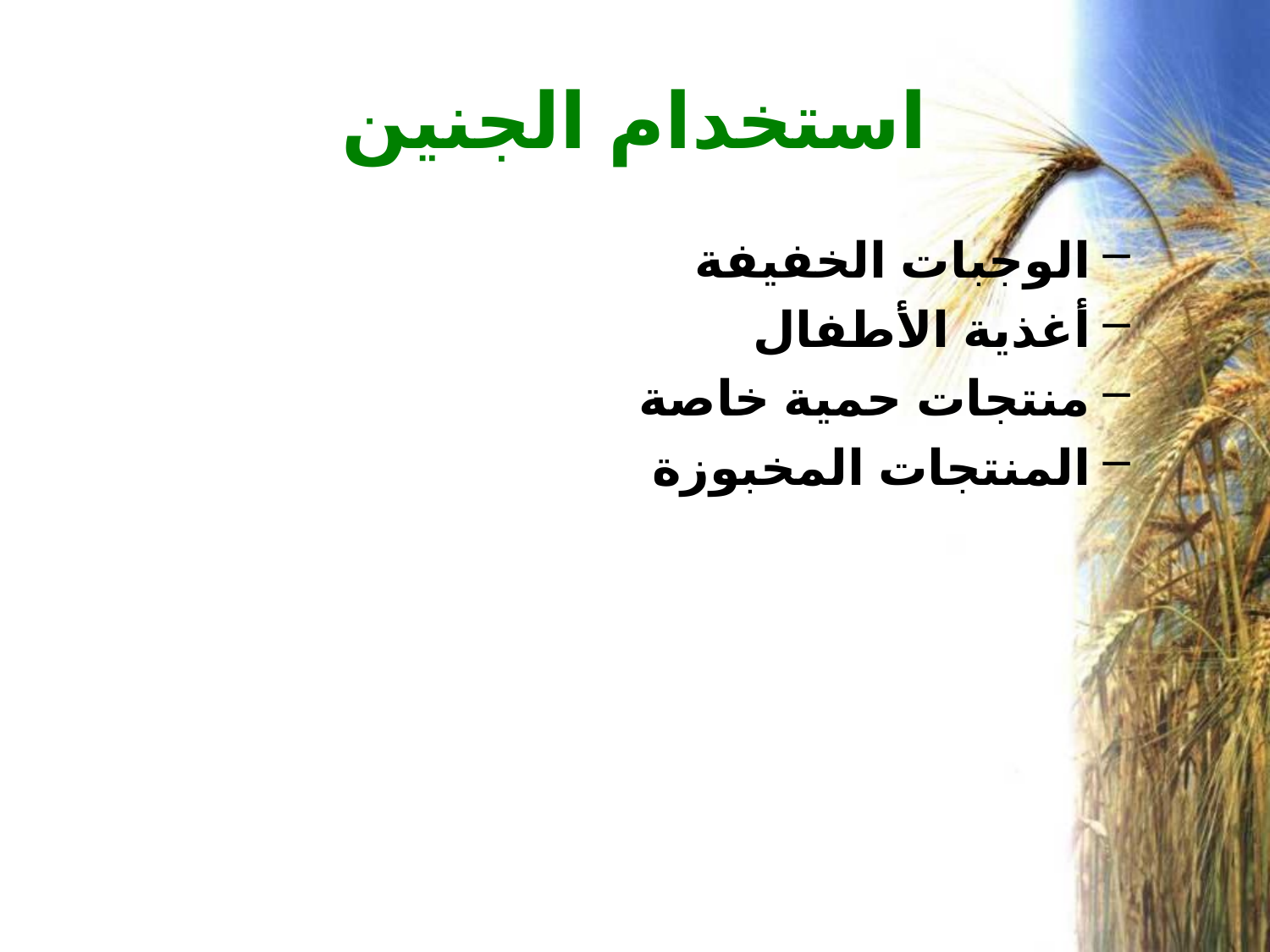

# استخدام الجنين
الوجبات الخفيفة
أغذية الأطفال
منتجات حمية خاصة
المنتجات المخبوزة